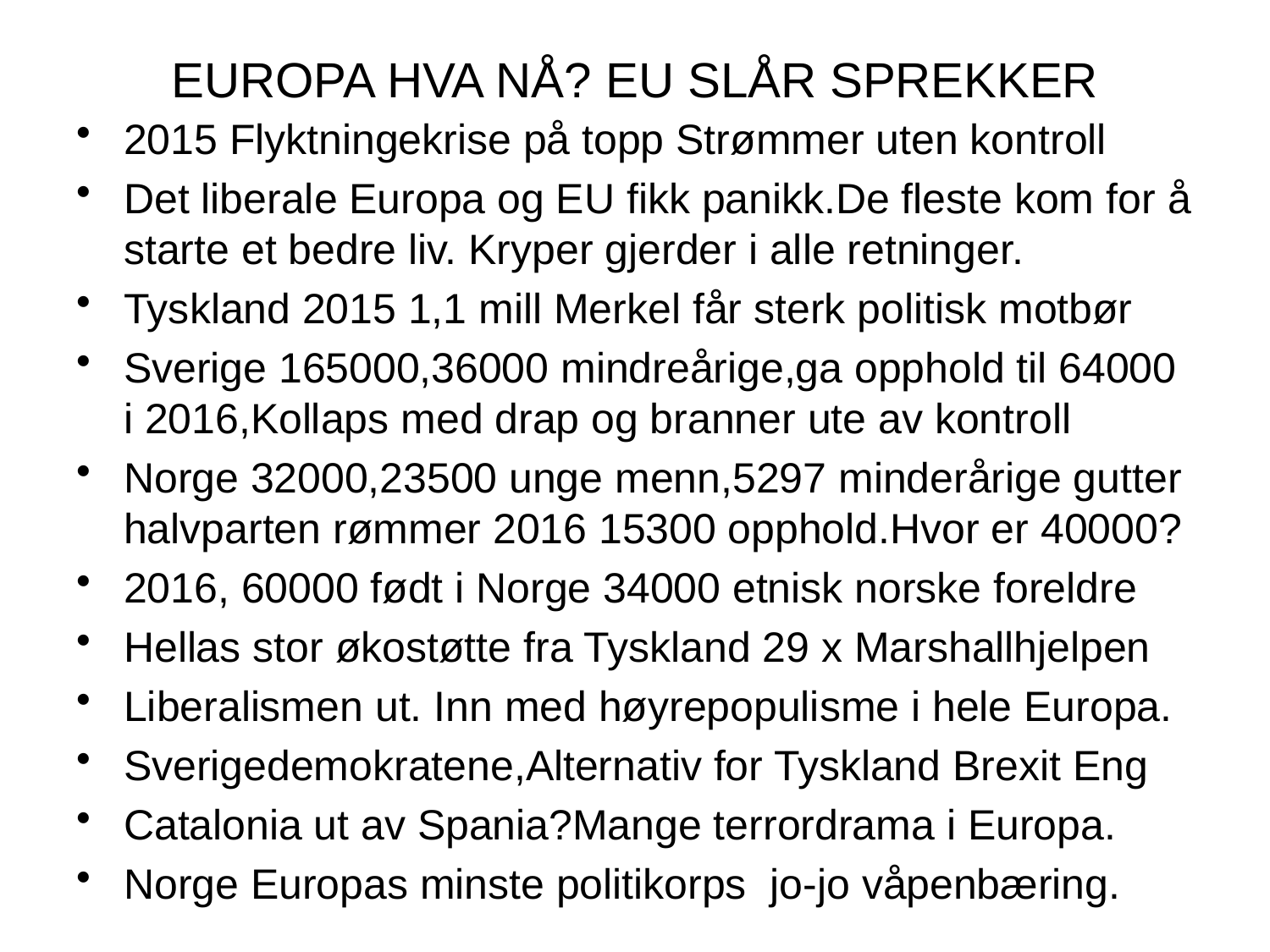

# EUROPA HVA NÅ? EU SLÅR SPREKKER
2015 Flyktningekrise på topp Strømmer uten kontroll
Det liberale Europa og EU fikk panikk.De fleste kom for å starte et bedre liv. Kryper gjerder i alle retninger.
Tyskland 2015 1,1 mill Merkel får sterk politisk motbør
Sverige 165000,36000 mindreårige,ga opphold til 64000 i 2016,Kollaps med drap og branner ute av kontroll
Norge 32000,23500 unge menn,5297 minderårige gutter halvparten rømmer 2016 15300 opphold.Hvor er 40000?
2016, 60000 født i Norge 34000 etnisk norske foreldre
Hellas stor økostøtte fra Tyskland 29 x Marshallhjelpen
Liberalismen ut. Inn med høyrepopulisme i hele Europa.
Sverigedemokratene,Alternativ for Tyskland Brexit Eng
Catalonia ut av Spania?Mange terrordrama i Europa.
Norge Europas minste politikorps  jo-jo våpenbæring.